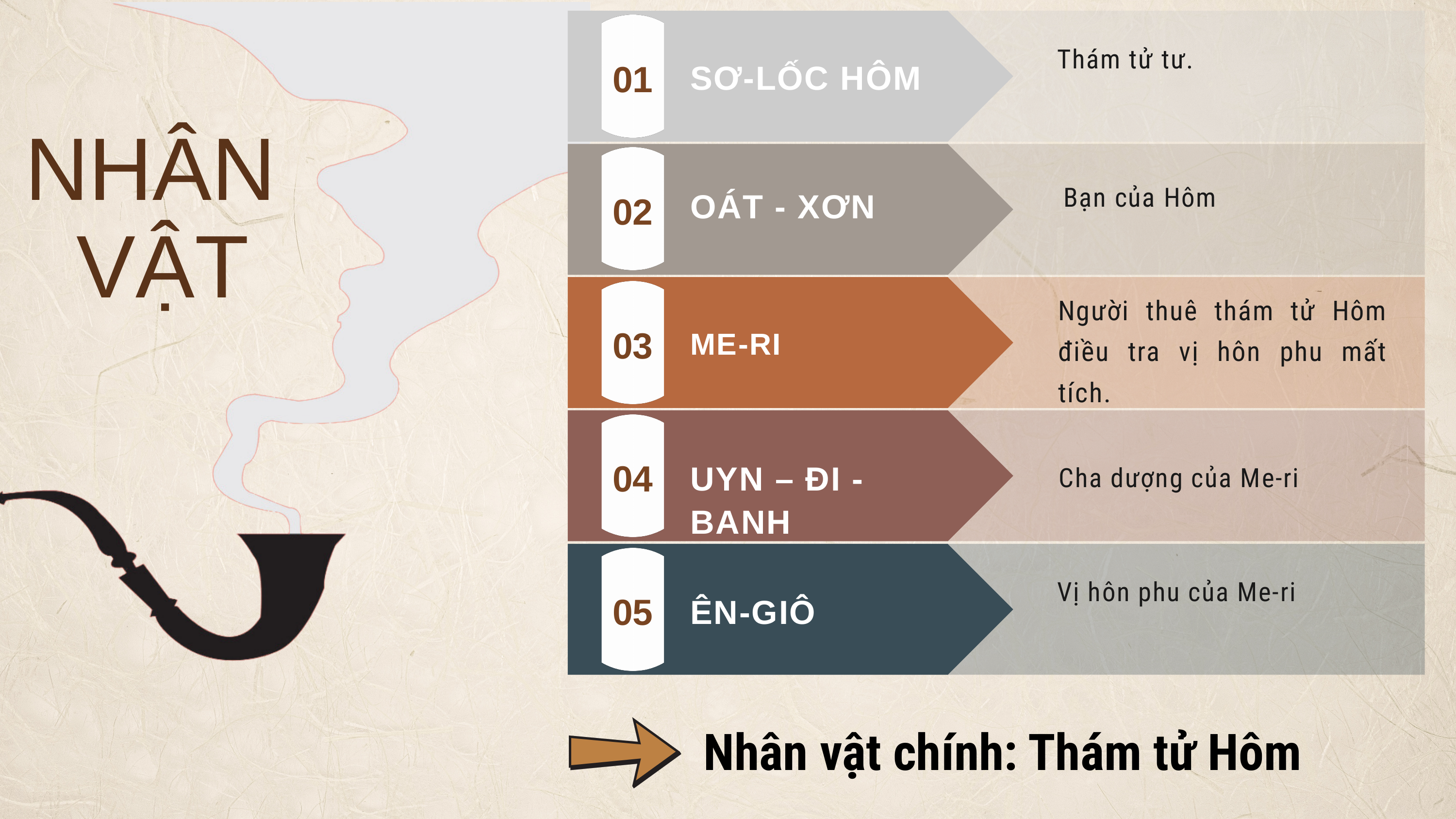

01

Thám tử tư.

SƠ-LỐC HÔM
NHÂN
VẬT

02

Bạn của Hôm

OÁT - XƠN

03
Người thuê thám tử Hôm điều tra vị hôn phu mất tích.

ME-RI

04

Cha dượng của Me-ri
UYN – ĐI - BANH

05

Vị hôn phu của Me-ri
ÊN-GIÔ

Nhân vật chính: Thám tử Hôm